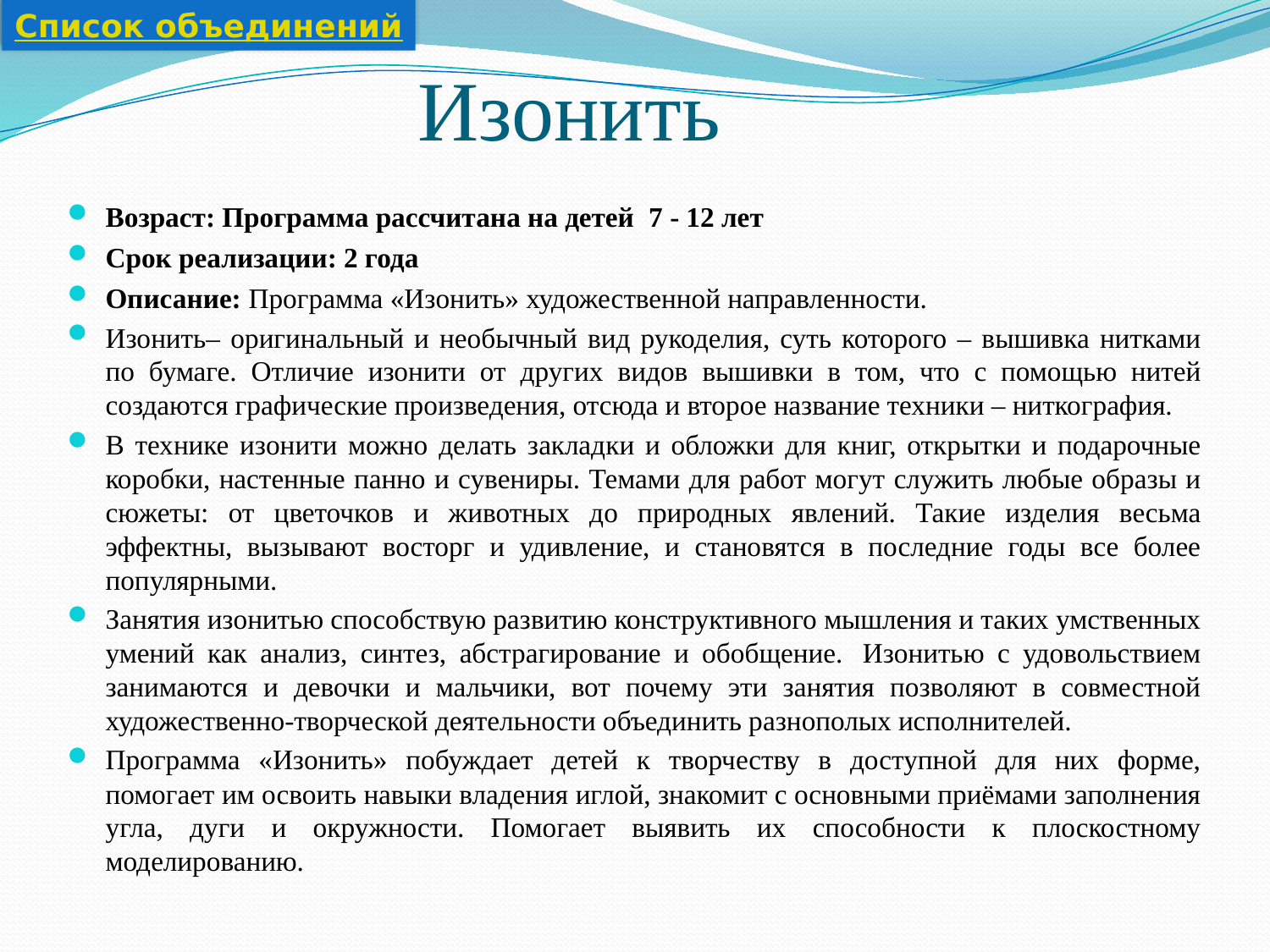

Список объединений
# Изонить
Возраст: Программа рассчитана на детей  7 - 12 лет
Срок реализации: 2 года
Описание: Программа «Изонить» художественной направленности.
Изонить– оригинальный и необычный вид рукоделия, суть которого – вышивка нитками по бумаге. Отличие изонити от других видов вышивки в том, что с помощью нитей создаются графические произведения, отсюда и второе название техники – ниткография.
В технике изонити можно делать закладки и обложки для книг, открытки и подарочные коробки, настенные панно и сувениры. Темами для работ могут служить любые образы и сюжеты: от цветочков и животных до природных явлений. Такие изделия весьма эффектны, вызывают восторг и удивление, и становятся в последние годы все более популярными.
Занятия изонитью способствую развитию конструктивного мышления и таких умственных умений как анализ, синтез, абстрагирование и обобщение.  Изонитью с удовольствием занимаются и девочки и мальчики, вот почему эти занятия позволяют в совместной художественно-творческой деятельности объединить разнополых исполнителей.
Программа «Изонить» побуждает детей к творчеству в доступной для них форме, помогает им освоить навыки владения иглой, знакомит с основными приёмами заполнения угла, дуги и окружности. Помогает выявить их способности к плоскостному моделированию.